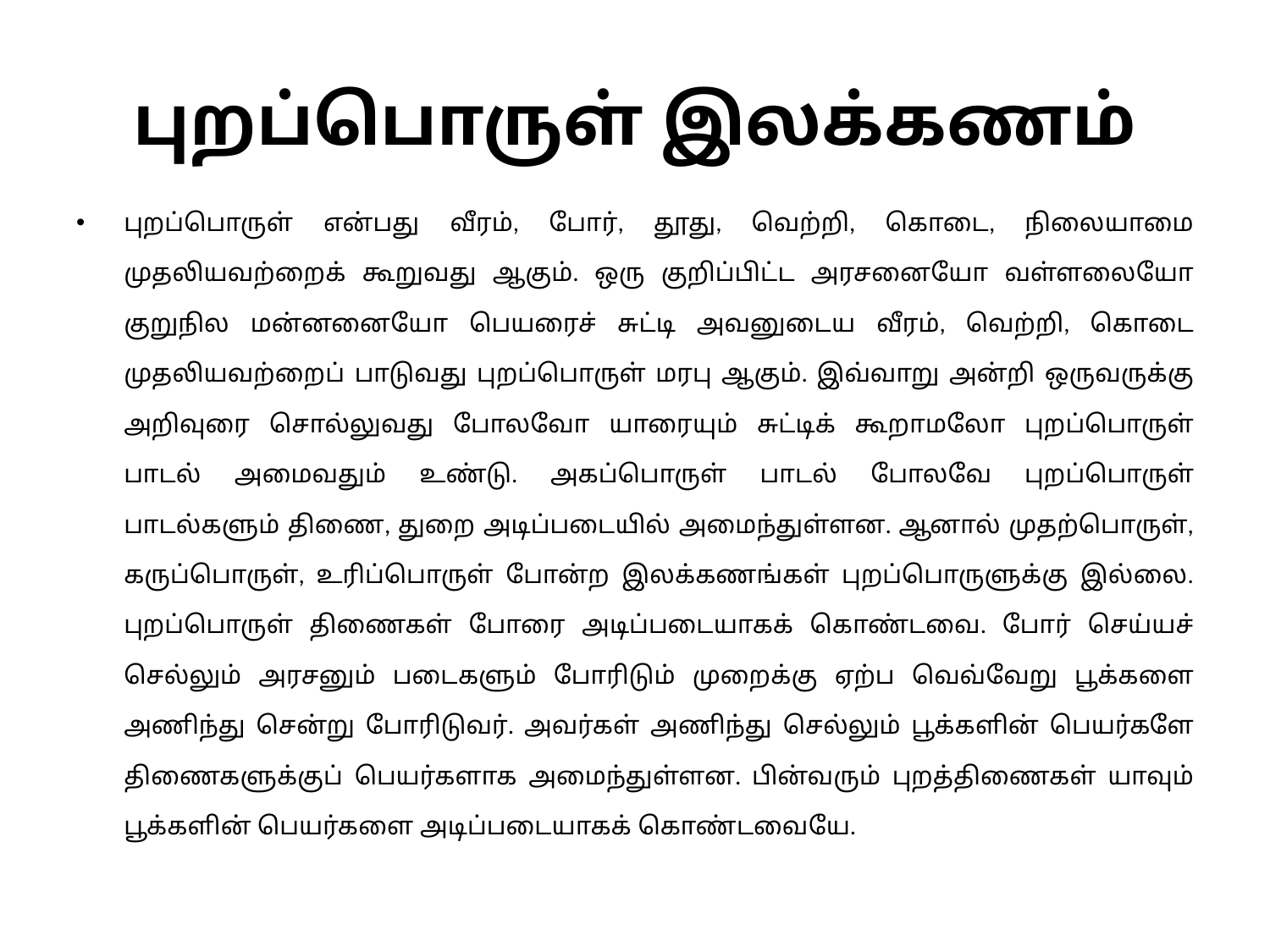

# புறப்பொருள் இலக்கணம்
புறப்பொருள் என்பது வீரம், போர், தூது, வெற்றி, கொடை, நிலையாமை முதலியவற்றைக் கூறுவது ஆகும். ஒரு குறிப்பிட்ட அரசனையோ வள்ளலையோ குறுநில மன்னனையோ பெயரைச் சுட்டி அவனுடைய வீரம், வெற்றி, கொடை முதலியவற்றைப் பாடுவது புறப்பொருள் மரபு ஆகும். இவ்வாறு அன்றி ஒருவருக்கு அறிவுரை சொல்லுவது போலவோ யாரையும் சுட்டிக் கூறாமலோ புறப்பொருள் பாடல் அமைவதும் உண்டு. அகப்பொருள் பாடல் போலவே புறப்பொருள் பாடல்களும் திணை, துறை அடிப்படையில் அமைந்துள்ளன. ஆனால் முதற்பொருள், கருப்பொருள், உரிப்பொருள் போன்ற இலக்கணங்கள் புறப்பொருளுக்கு இல்லை. புறப்பொருள் திணைகள் போரை அடிப்படையாகக் கொண்டவை. போர் செய்யச் செல்லும் அரசனும் படைகளும் போரிடும் முறைக்கு ஏற்ப வெவ்வேறு பூக்களை அணிந்து சென்று போரிடுவர். அவர்கள் அணிந்து செல்லும் பூக்களின் பெயர்களே திணைகளுக்குப் பெயர்களாக அமைந்துள்ளன. பின்வரும் புறத்திணைகள் யாவும் பூக்களின் பெயர்களை அடிப்படையாகக் கொண்டவையே.